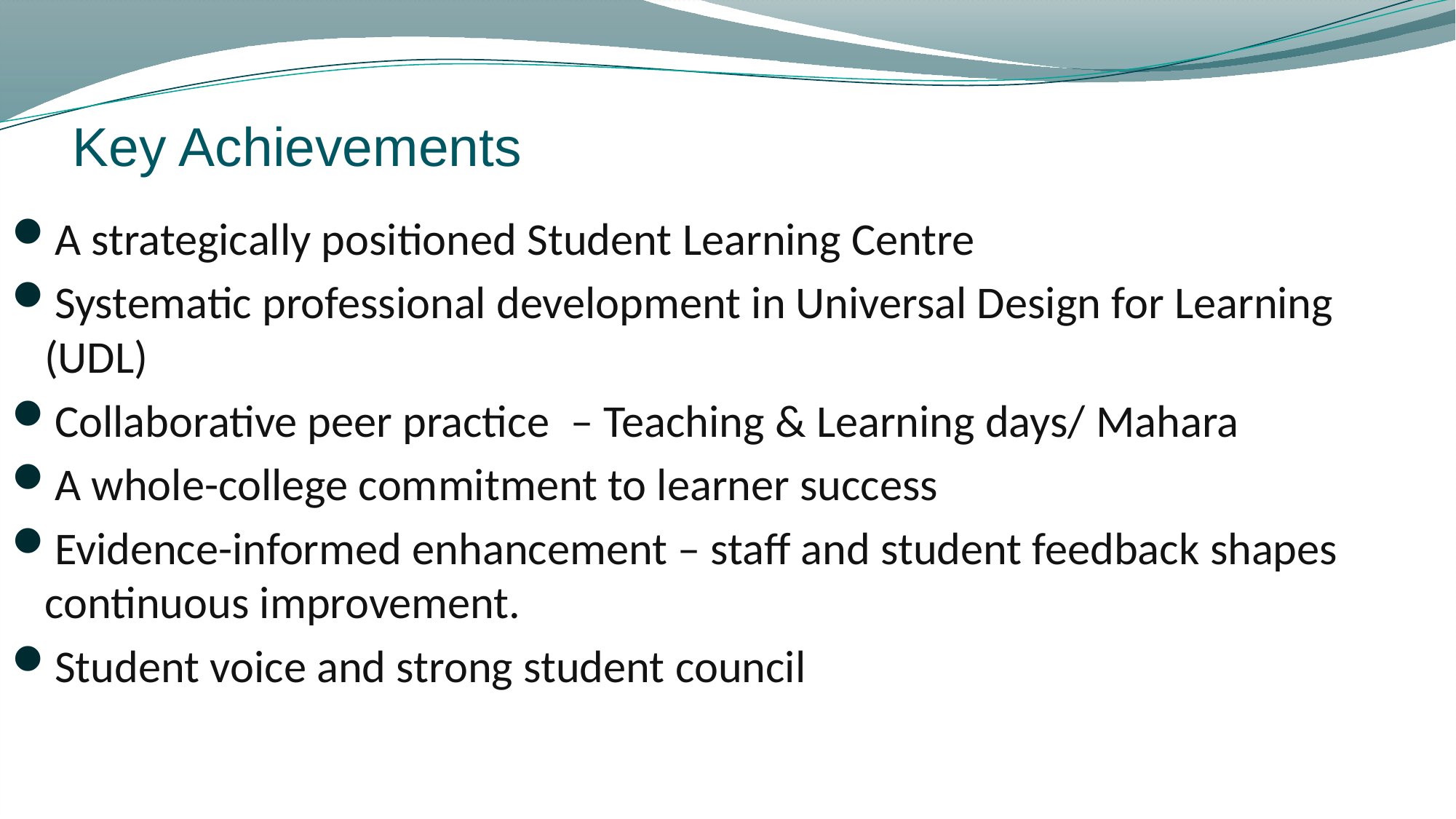

# Key Achievements
A strategically positioned Student Learning Centre
Systematic professional development in Universal Design for Learning (UDL)
Collaborative peer practice  – Teaching & Learning days/ Mahara
A whole-college commitment to learner success
Evidence-informed enhancement – staff and student feedback shapes continuous improvement.
Student voice and strong student council